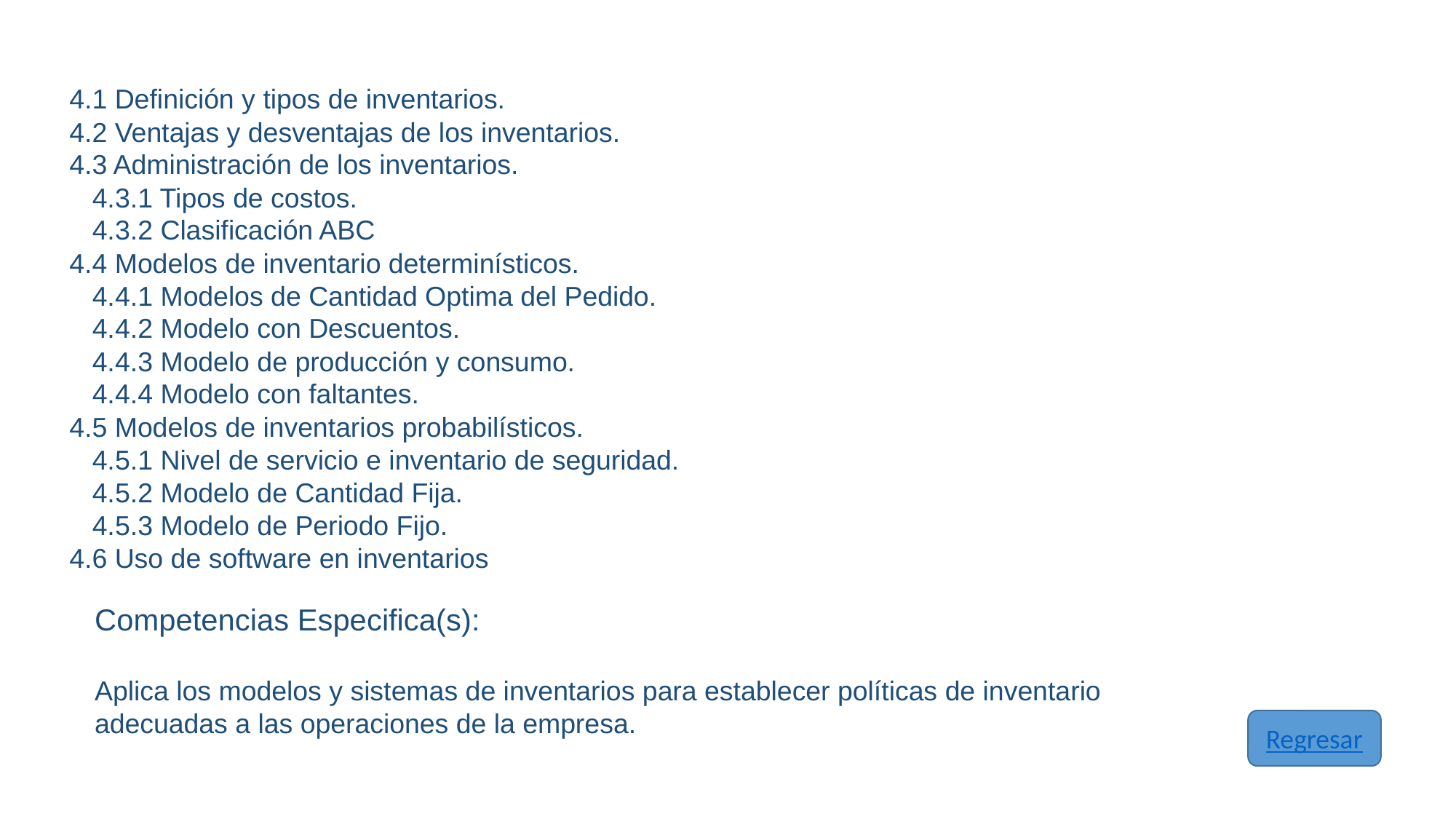

4.1 Definición y tipos de inventarios.
4.2 Ventajas y desventajas de los inventarios.
4.3 Administración de los inventarios.
   4.3.1 Tipos de costos.
   4.3.2 Clasificación ABC
4.4 Modelos de inventario determinísticos.
   4.4.1 Modelos de Cantidad Optima del Pedido.
   4.4.2 Modelo con Descuentos.
   4.4.3 Modelo de producción y consumo.
   4.4.4 Modelo con faltantes.
4.5 Modelos de inventarios probabilísticos.
   4.5.1 Nivel de servicio e inventario de seguridad.
   4.5.2 Modelo de Cantidad Fija.
   4.5.3 Modelo de Periodo Fijo.
4.6 Uso de software en inventarios
Competencias Especifica(s):

Aplica los modelos y sistemas de inventarios para establecer políticas de inventario adecuadas a las operaciones de la empresa.
Regresar